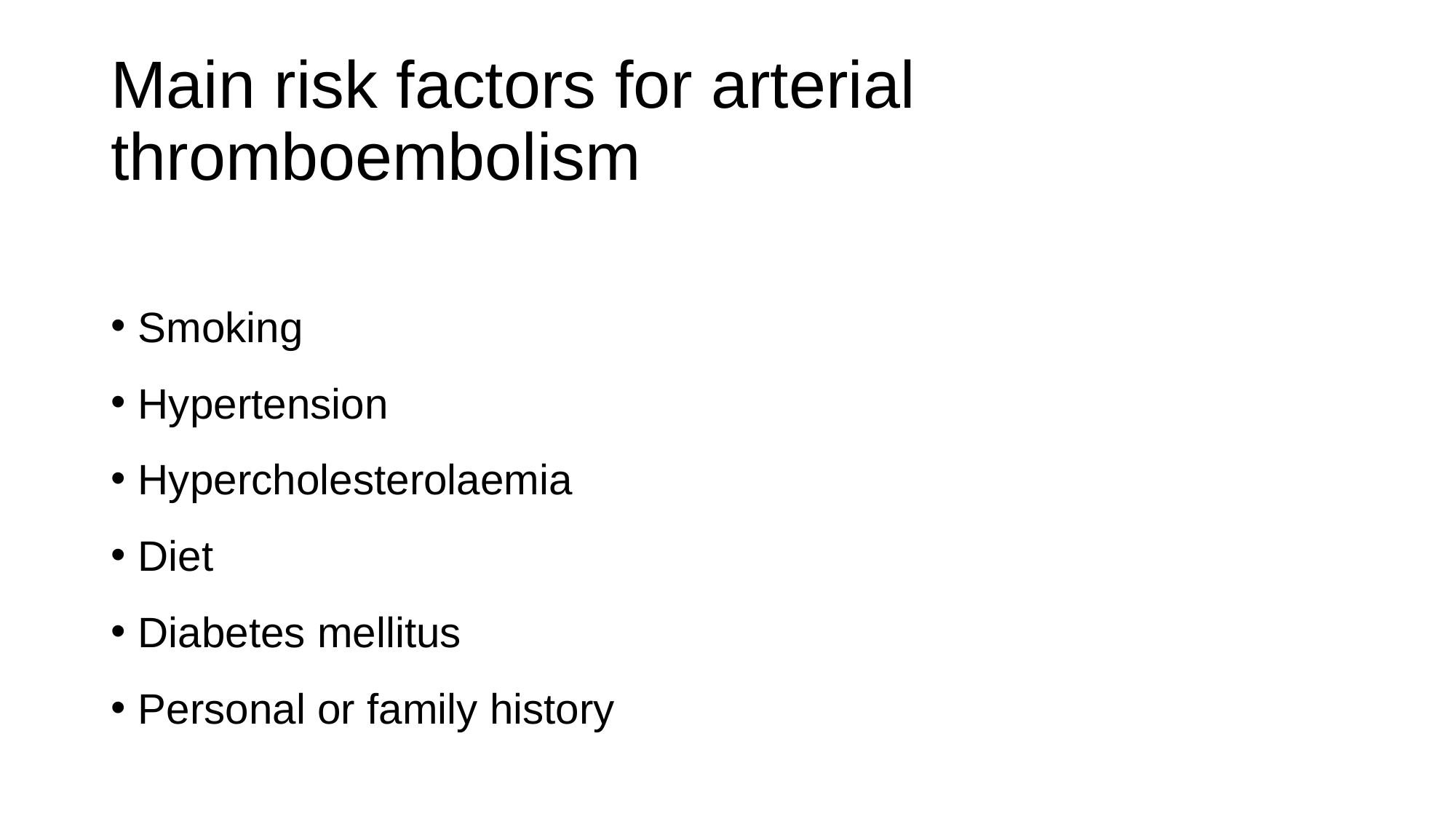

# Main risk factors for arterial thromboembolism

Smoking
Hypertension
Hypercholesterolaemia
Diet
Diabetes mellitus
Personal or family history